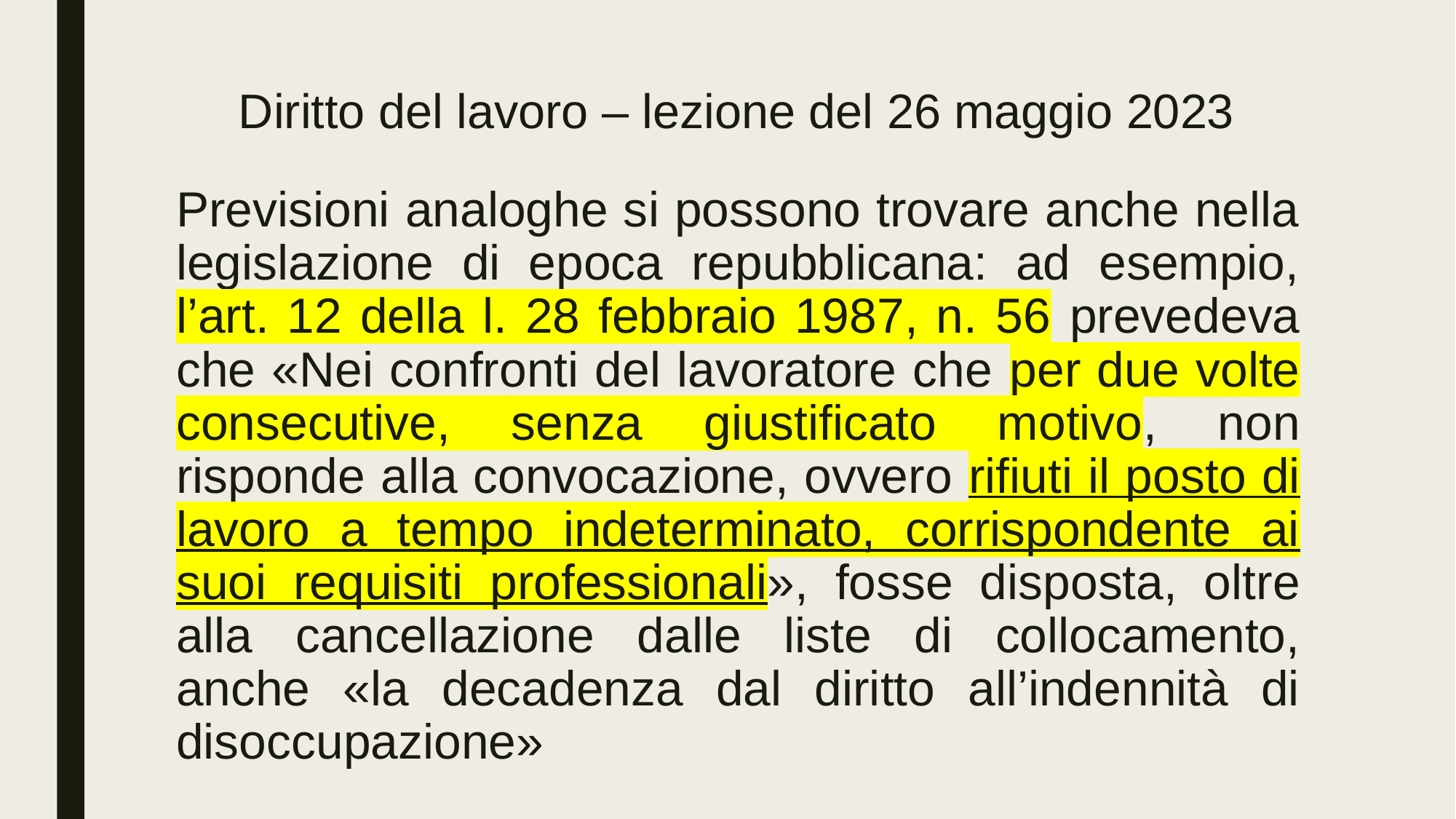

# Diritto del lavoro – lezione del 26 maggio 2023
Previsioni analoghe si possono trovare anche nella legislazione di epoca repubblicana: ad esempio, l’art. 12 della l. 28 febbraio 1987, n. 56 prevedeva che «Nei confronti del lavoratore che per due volte consecutive, senza giustificato motivo, non risponde alla convocazione, ovvero rifiuti il posto di lavoro a tempo indeterminato, corrispondente ai suoi requisiti professionali», fosse disposta, oltre alla cancellazione dalle liste di collocamento, anche «la decadenza dal diritto all’indennità di disoccupazione»